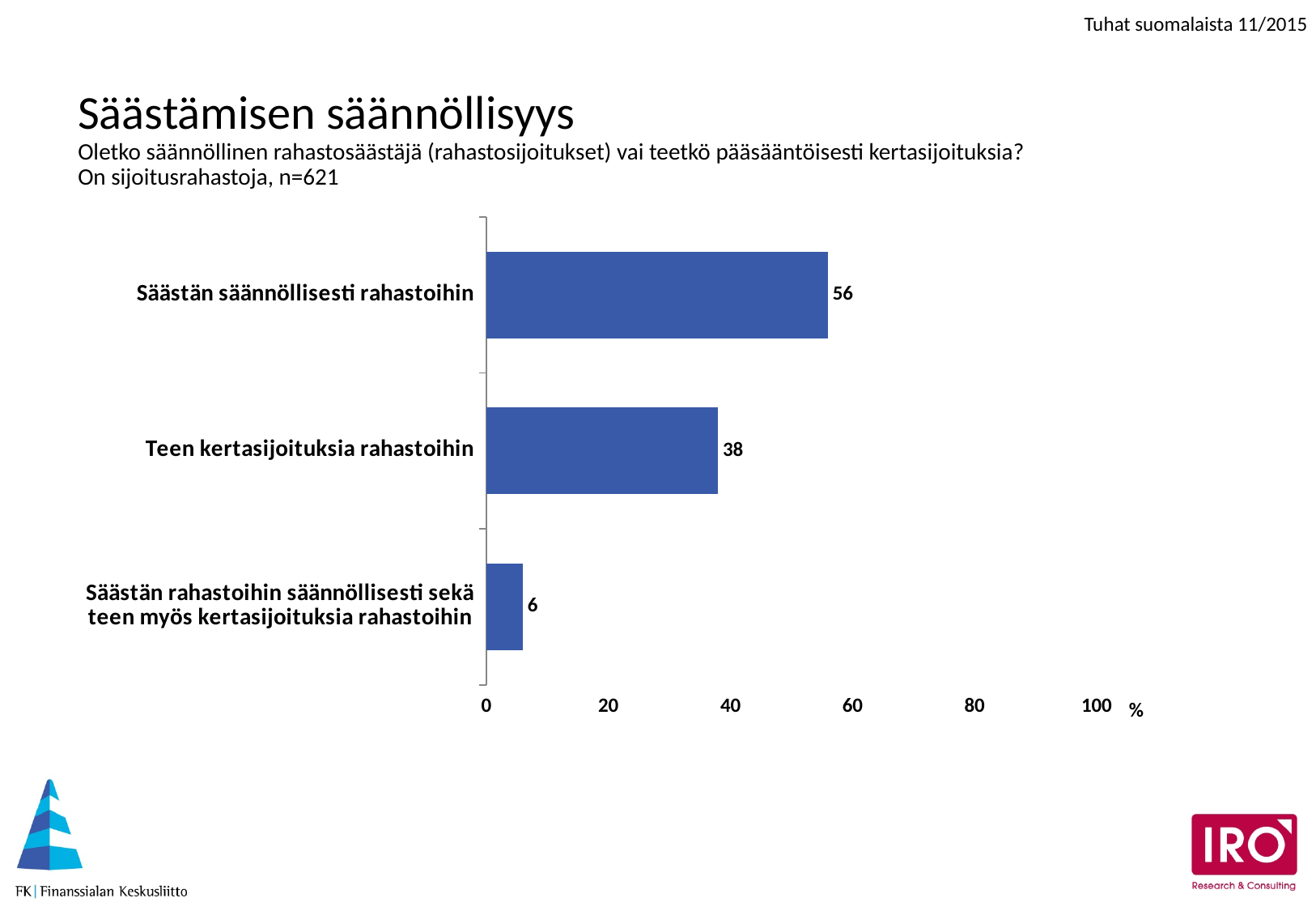

# Säästämisen säännöllisyys Oletko säännöllinen rahastosäästäjä (rahastosijoitukset) vai teetkö pääsääntöisesti kertasijoituksia? On sijoitusrahastoja, n=621

### Chart

| Category |  |
|---|---|
| Säästän säännöllisesti rahastoihin | 56.0 |
| Teen kertasijoituksia rahastoihin | 38.0 |
| Säästän rahastoihin säännöllisesti sekä teen myös kertasijoituksia rahastoihin | 6.0 |